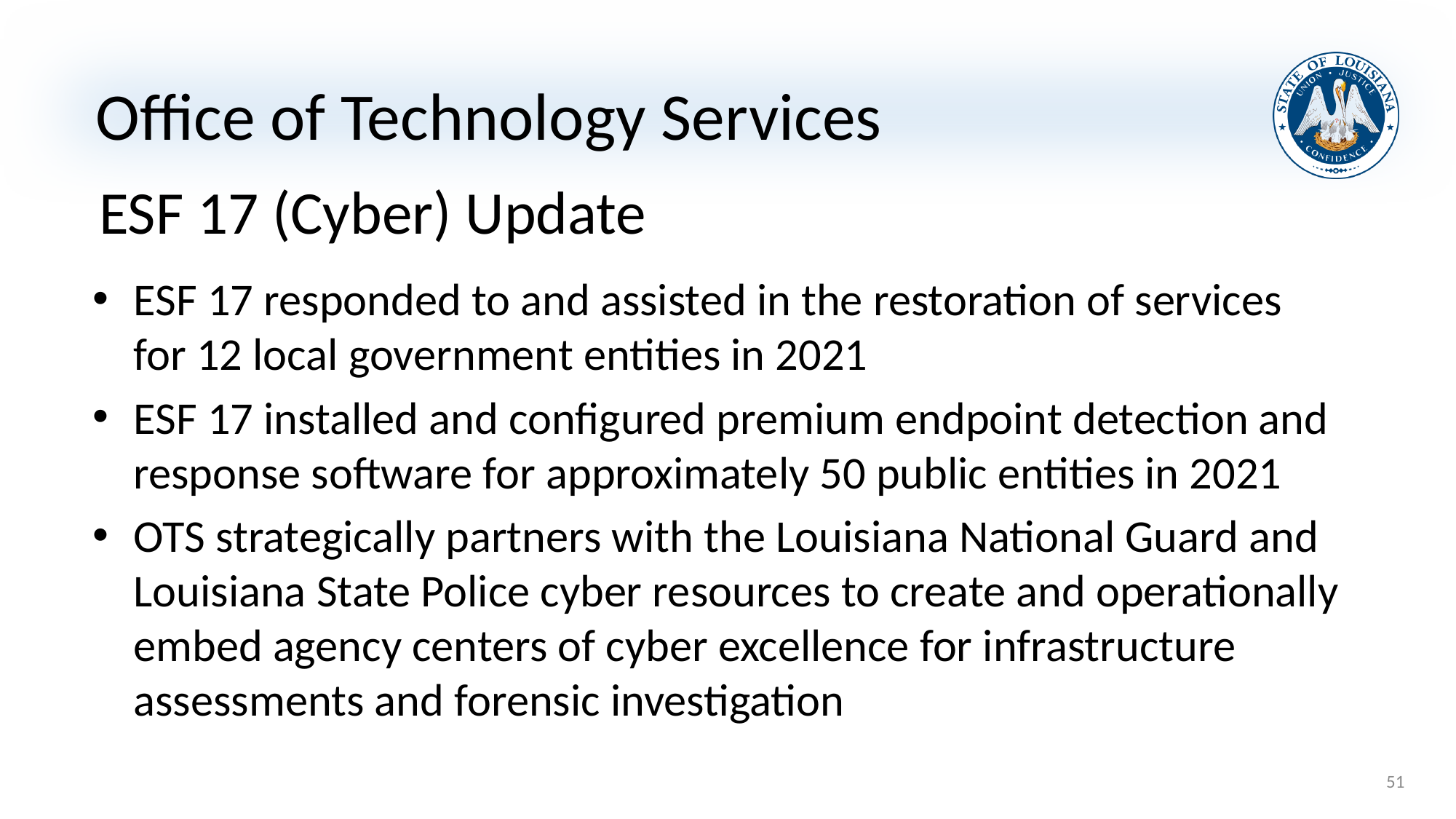

# Office of Technology Services
ESF 17 (Cyber) Update
ESF 17 responded to and assisted in the restoration of services for 12 local government entities in 2021
ESF 17 installed and configured premium endpoint detection and response software for approximately 50 public entities in 2021
OTS strategically partners with the Louisiana National Guard and Louisiana State Police cyber resources to create and operationally embed agency centers of cyber excellence for infrastructure assessments and forensic investigation
51